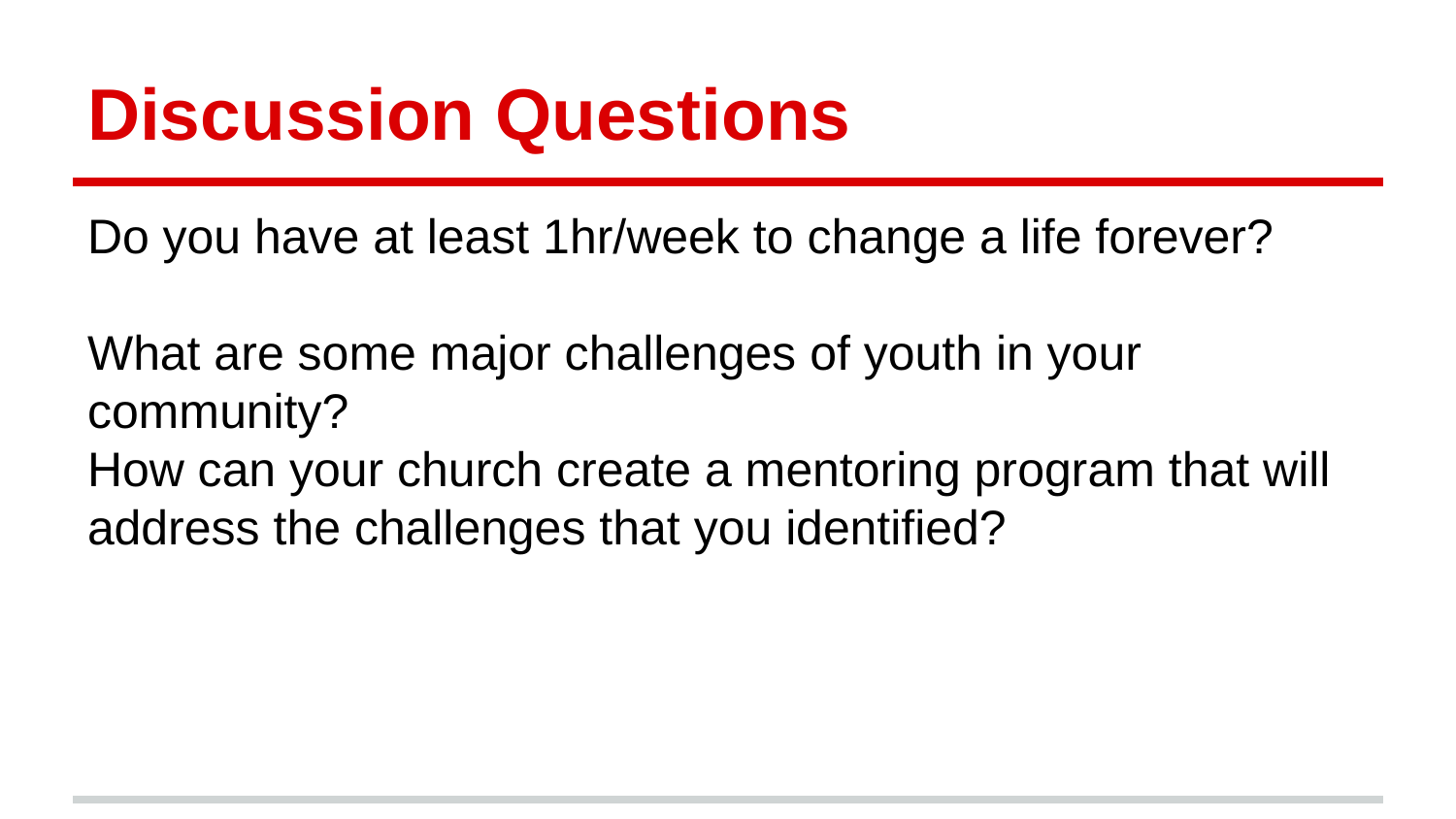

# Discussion Questions
Do you have at least 1hr/week to change a life forever?

What are some major challenges of youth in your community?
How can your church create a mentoring program that will address the challenges that you identified?